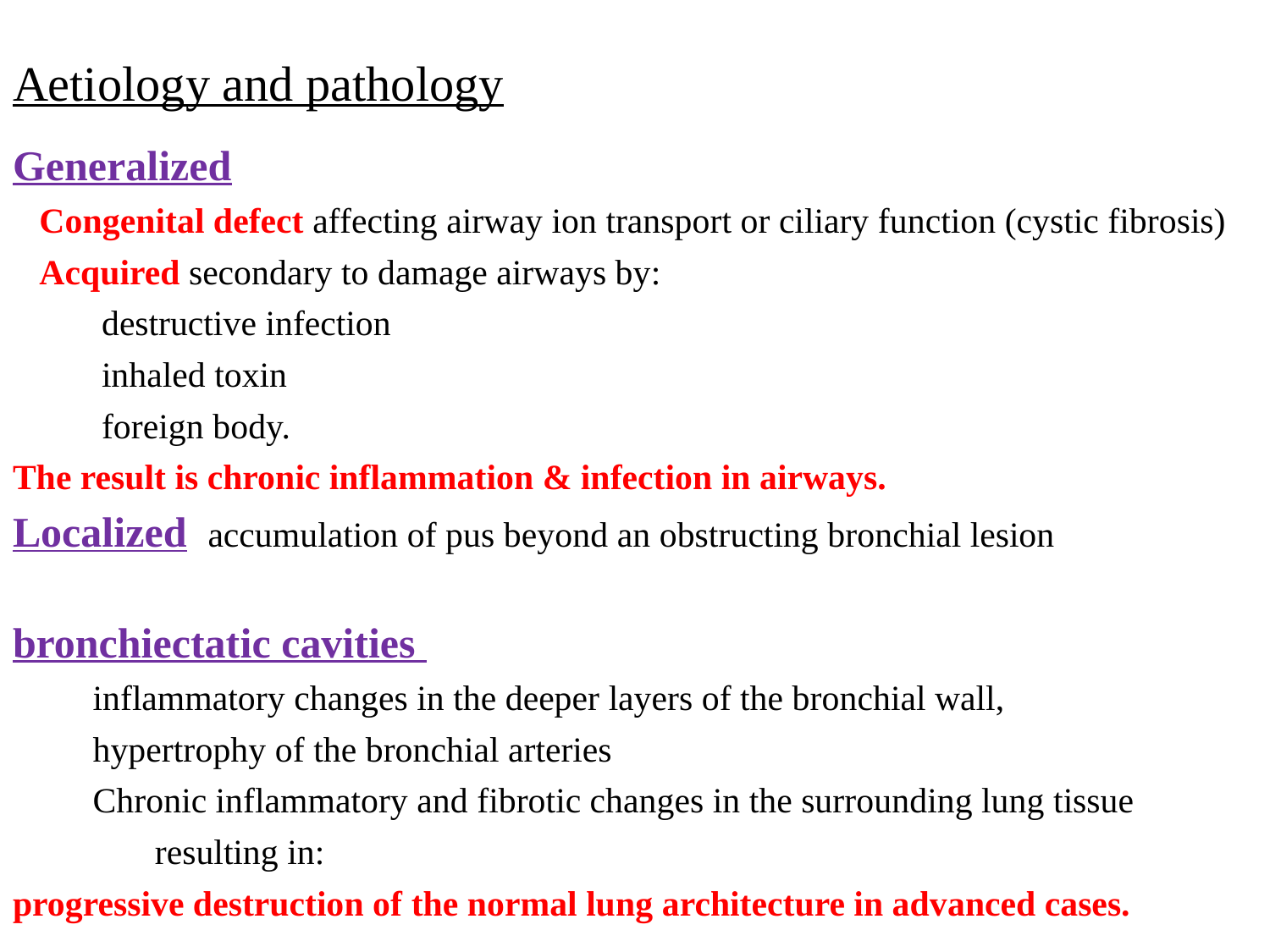

# Aetiology and pathology
Generalized
   Congenital defect affecting airway ion transport or ciliary function (cystic fibrosis)
   Acquired secondary to damage airways by:
          destructive infection
          inhaled toxin
          foreign body.
The result is chronic inflammation & infection in airways.
Localized  accumulation of pus beyond an obstructing bronchial lesion

bronchiectatic cavities
         inflammatory changes in the deeper layers of the bronchial wall,
         hypertrophy of the bronchial arteries
         Chronic inflammatory and fibrotic changes in the surrounding lung tissue
                resulting in:
progressive destruction of the normal lung architecture in advanced cases.